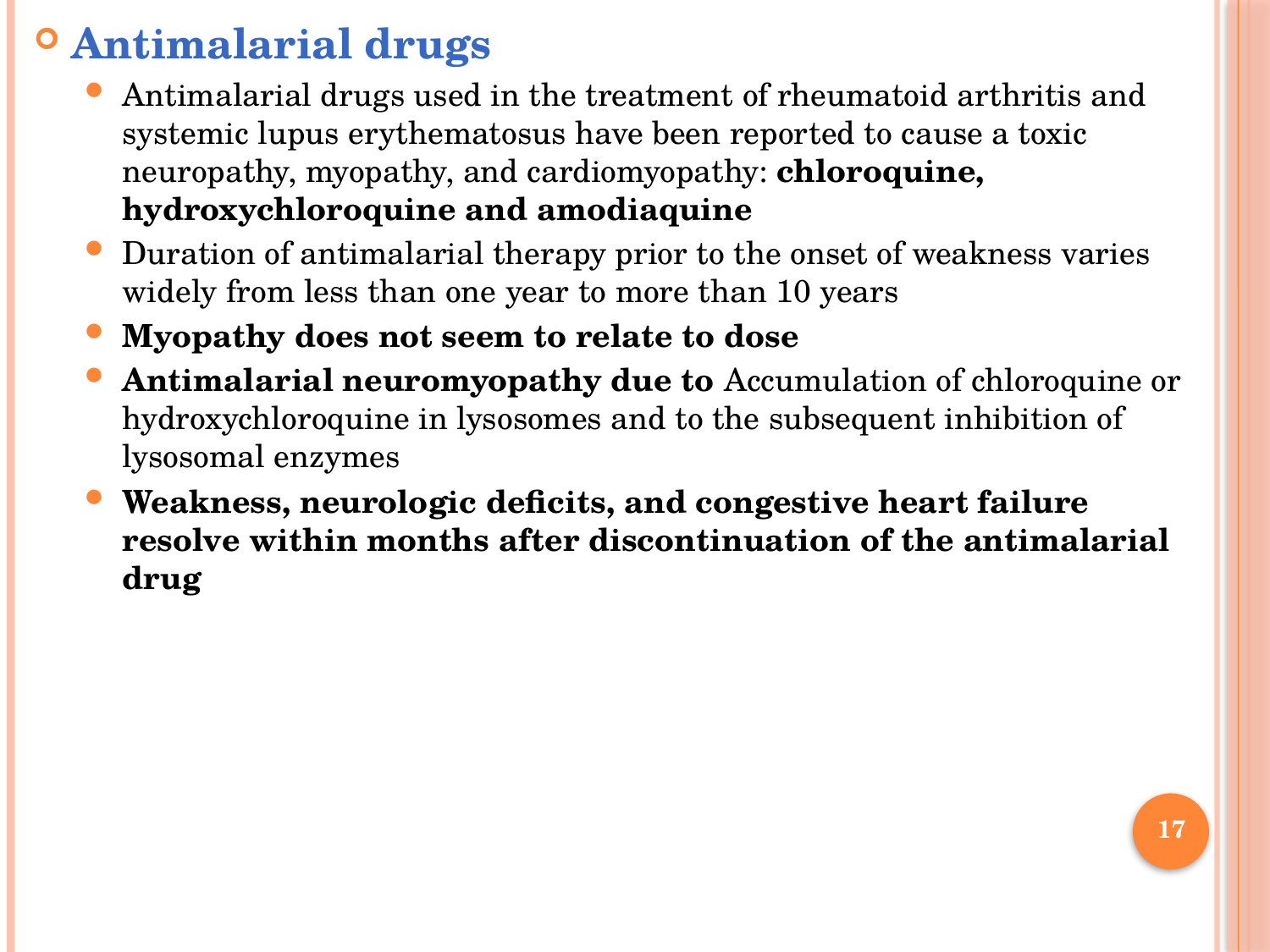

Antimalarial drugs
Antimalarial drugs used in the treatment of rheumatoid arthritis and systemic lupus erythematosus have been reported to cause a toxic neuropathy, myopathy, and cardiomyopathy: chloroquine, hydroxychloroquine and amodiaquine
Duration of antimalarial therapy prior to the onset of weakness varies widely from less than one year to more than 10 years
Myopathy does not seem to relate to dose
Antimalarial neuromyopathy due to Accumulation of chloroquine or hydroxychloroquine in lysosomes and to the subsequent inhibition of lysosomal enzymes
Weakness, neurologic deficits, and congestive heart failure resolve within months after discontinuation of the antimalarial drug
17